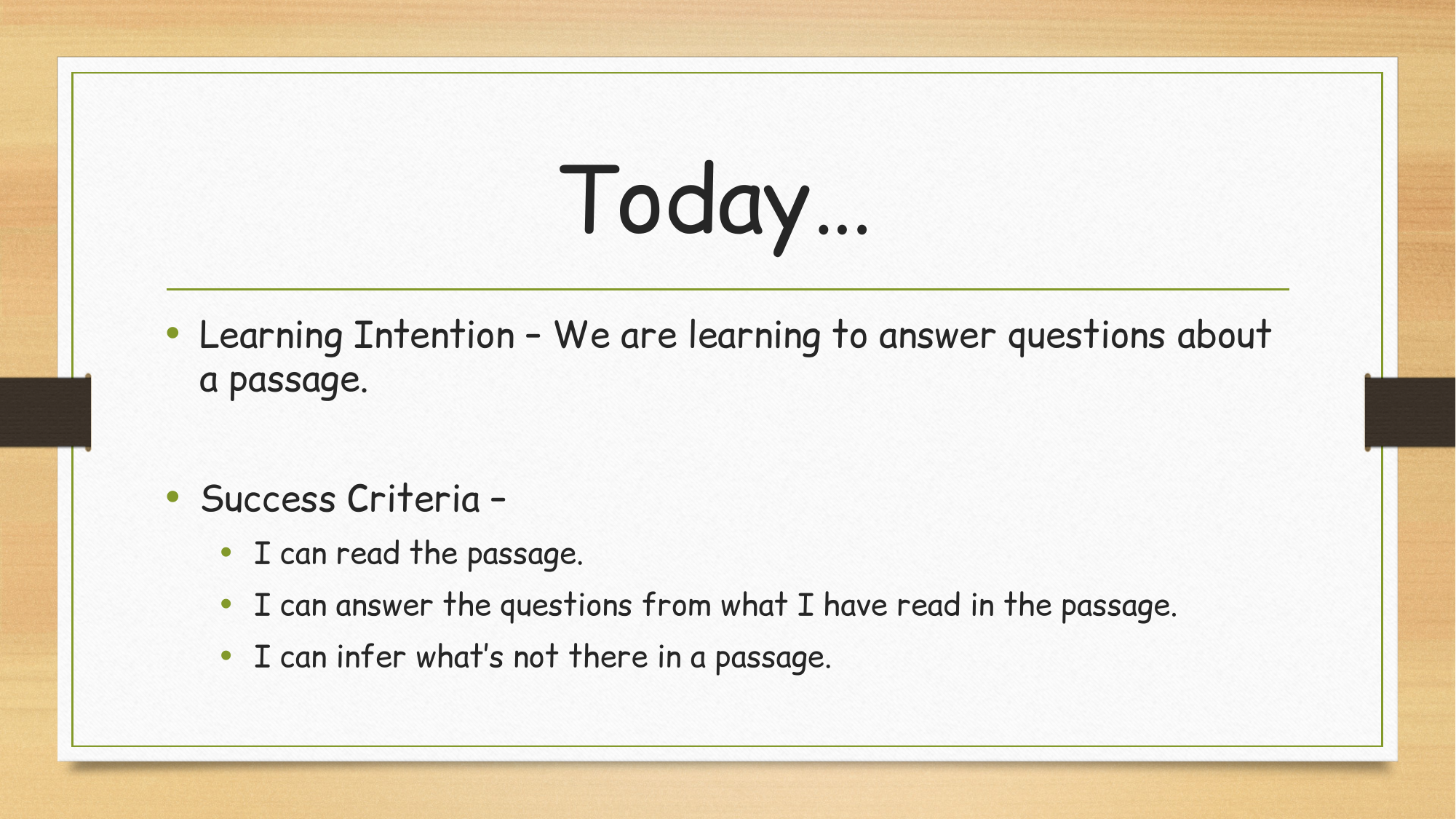

# Today…
Learning Intention – We are learning to answer questions about a passage.

Success Criteria –
I can read the passage.
I can answer the questions from what I have read in the passage.
I can infer what’s not there in a passage.